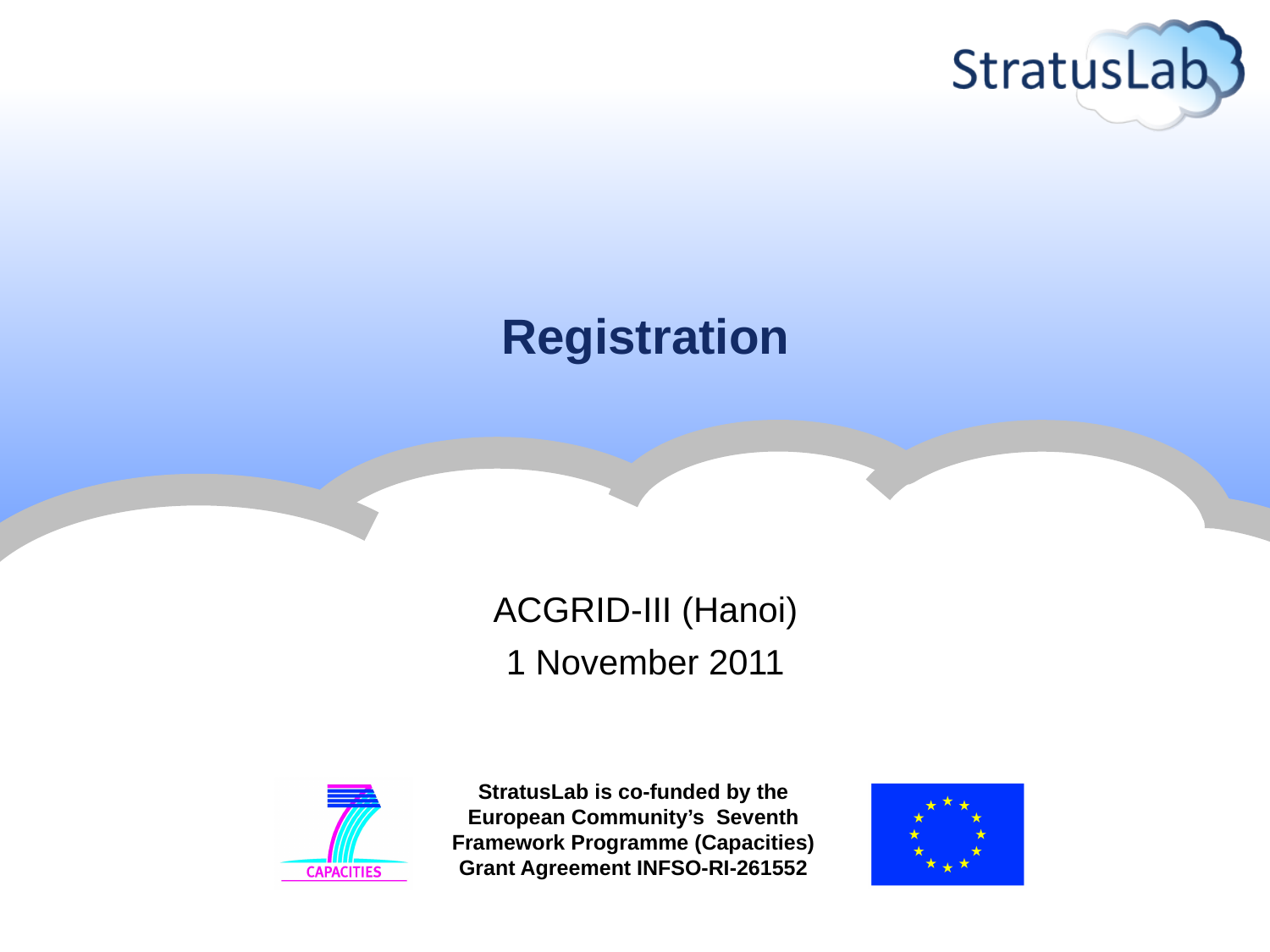

# Registration
ACGRID-III (Hanoi)
1 November 2011